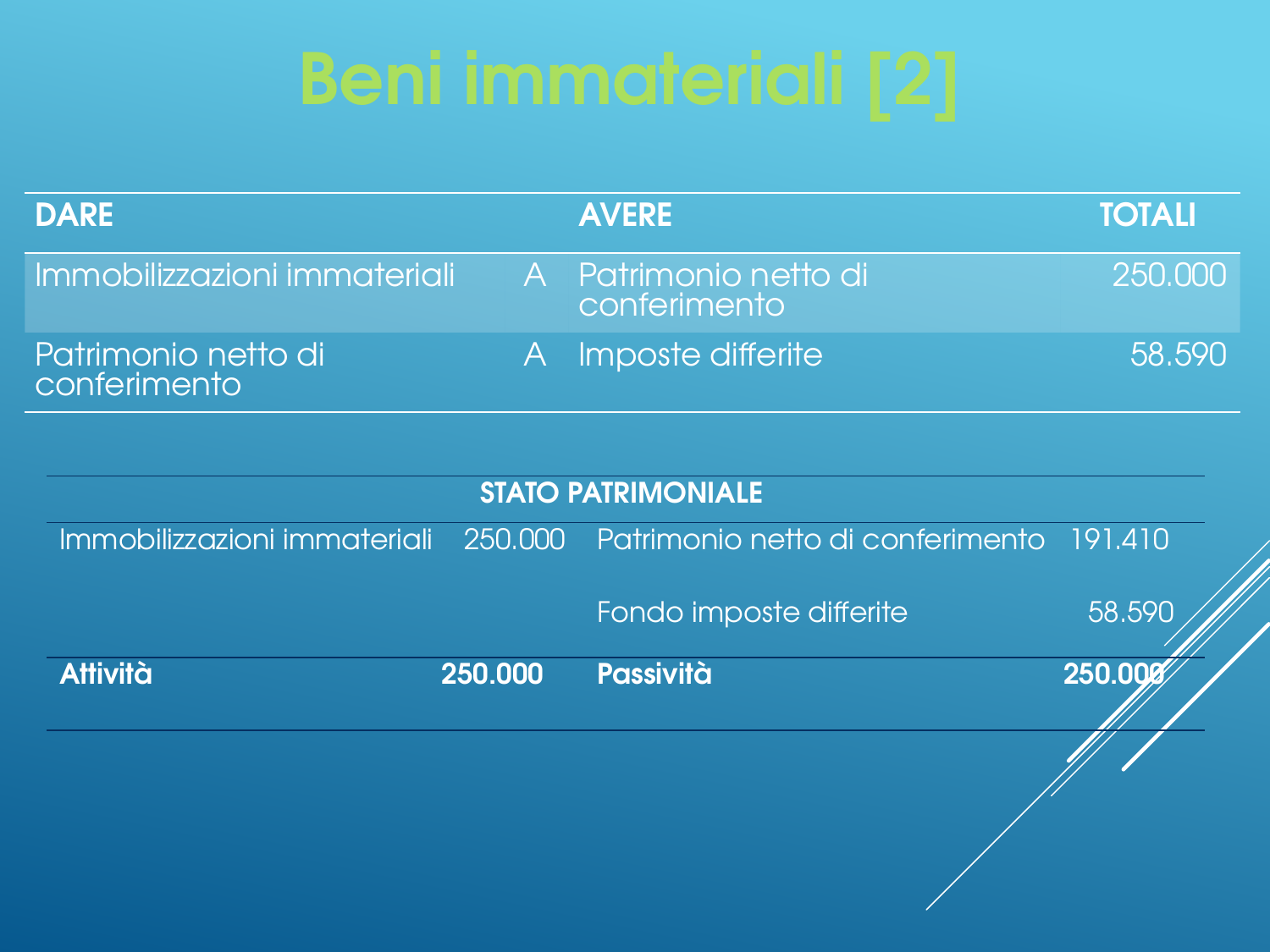

# Beni immateriali [2]
| DARE |  | AVERE | TOTALI |
| --- | --- | --- | --- |
| Immobilizzazioni immateriali | A | Patrimonio netto di conferimento | 250.000 |
| Patrimonio netto di conferimento | A | Imposte differite | 58.590 |
| STATO PATRIMONIALE |  |
| --- | --- |
| Immobilizzazioni immateriali 250.000 | Patrimonio netto di conferimento 191.410 |
|  | Fondo imposte differite 58.590 |
| Attività 250.000 | Passività 250.000 |